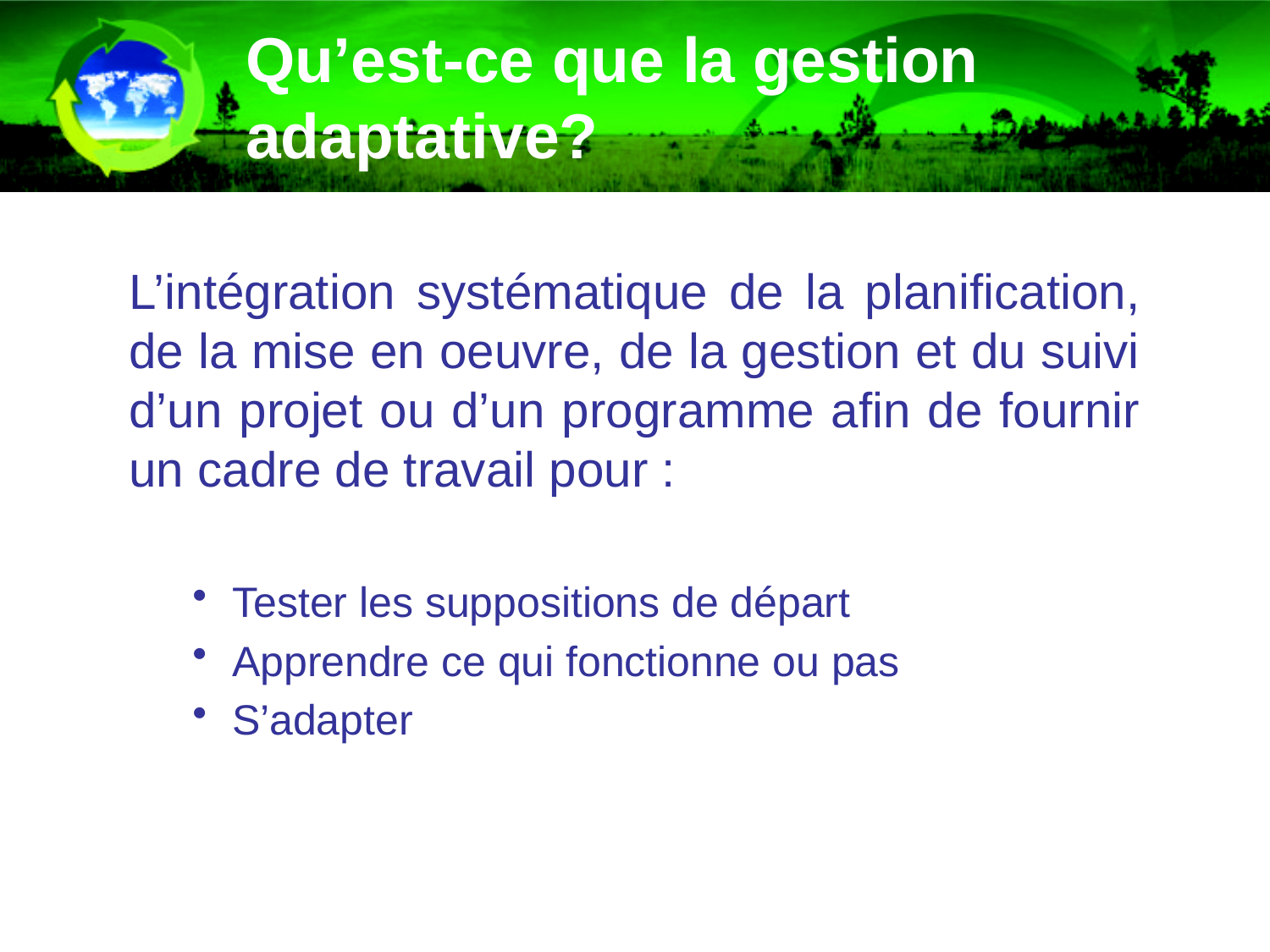

# Qu’est-ce que la gestion adaptative?
L’intégration systématique de la planification, de la mise en oeuvre, de la gestion et du suivi d’un projet ou d’un programme afin de fournir un cadre de travail pour :

Tester les suppositions de départ
Apprendre ce qui fonctionne ou pas
S’adapter